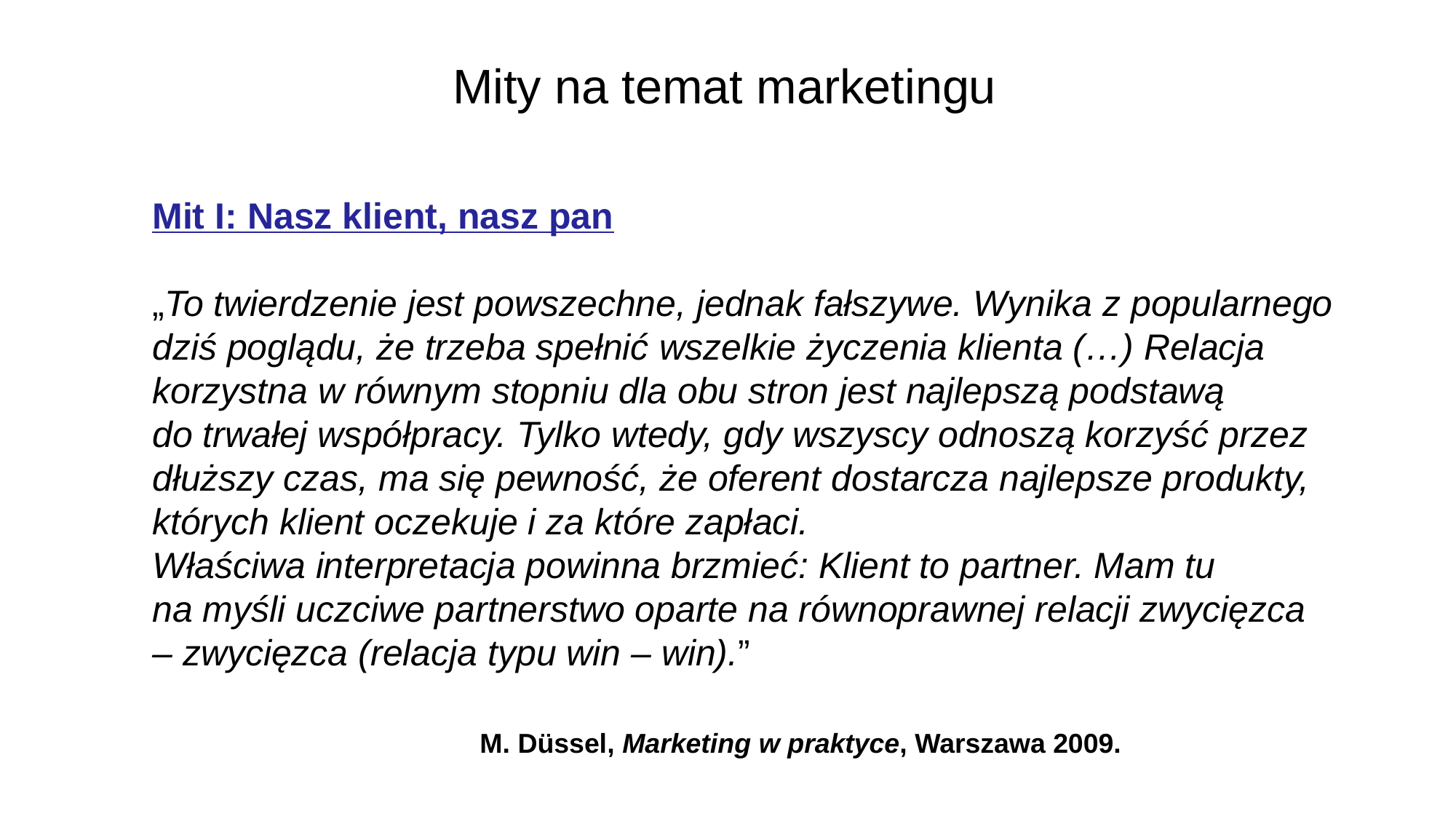

# Mity na temat marketingu
Mit I: Nasz klient, nasz pan

„To twierdzenie jest powszechne, jednak fałszywe. Wynika z popularnego
dziś poglądu, że trzeba spełnić wszelkie życzenia klienta (…) Relacja
korzystna w równym stopniu dla obu stron jest najlepszą podstawą
do trwałej współpracy. Tylko wtedy, gdy wszyscy odnoszą korzyść przez
dłuższy czas, ma się pewność, że oferent dostarcza najlepsze produkty,
których klient oczekuje i za które zapłaci.
Właściwa interpretacja powinna brzmieć: Klient to partner. Mam tu
na myśli uczciwe partnerstwo oparte na równoprawnej relacji zwycięzca
– zwycięzca (relacja typu win – win).”

			M. Düssel, Marketing w praktyce, Warszawa 2009.